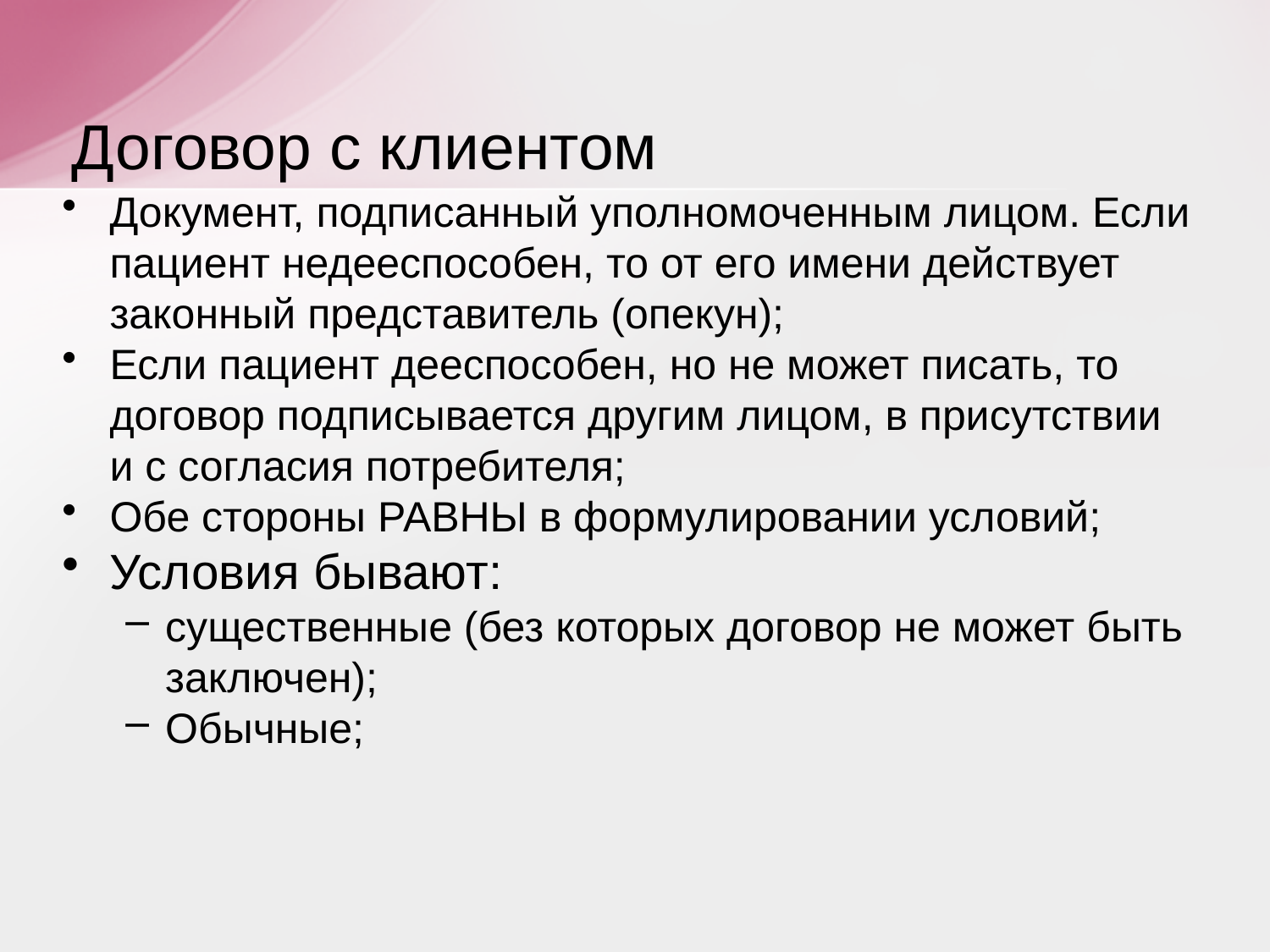

# Договор с клиентом
Документ, подписанный уполномоченным лицом. Если пациент недееспособен, то от его имени действует законный представитель (опекун);
Если пациент дееспособен, но не может писать, то договор подписывается другим лицом, в присутствии и с согласия потребителя;
Обе стороны РАВНЫ в формулировании условий;
Условия бывают:
существенные (без которых договор не может быть заключен);
Обычные;